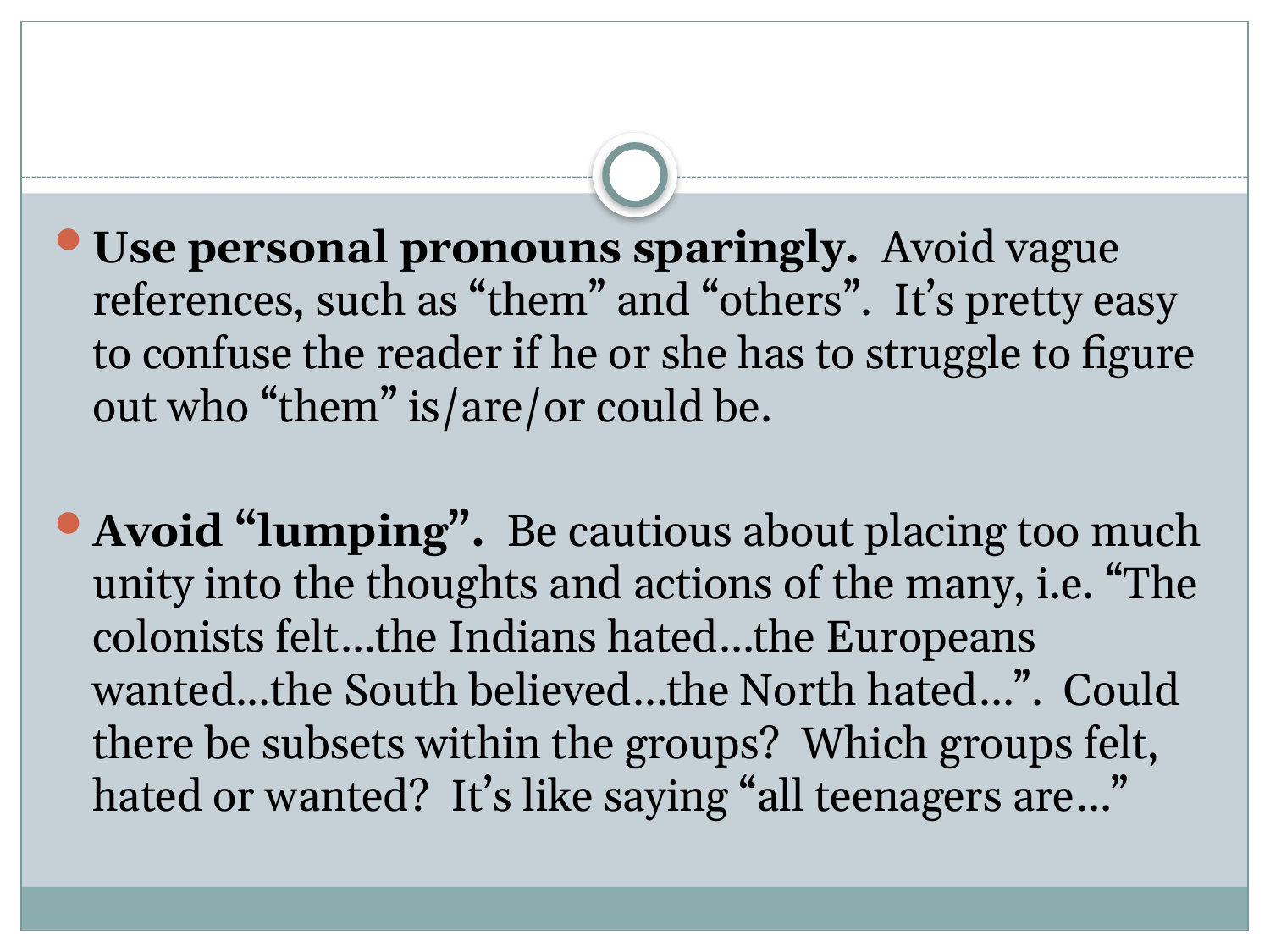

#
Use personal pronouns sparingly.  Avoid vague references, such as “them” and “others”.  It’s pretty easy to confuse the reader if he or she has to struggle to figure out who “them” is/are/or could be.

Avoid “lumping”.  Be cautious about placing too much unity into the thoughts and actions of the many, i.e. “The colonists felt…the Indians hated…the Europeans wanted...the South believed…the North hated…”.  Could there be subsets within the groups?  Which groups felt, hated or wanted?  It’s like saying “all teenagers are…”